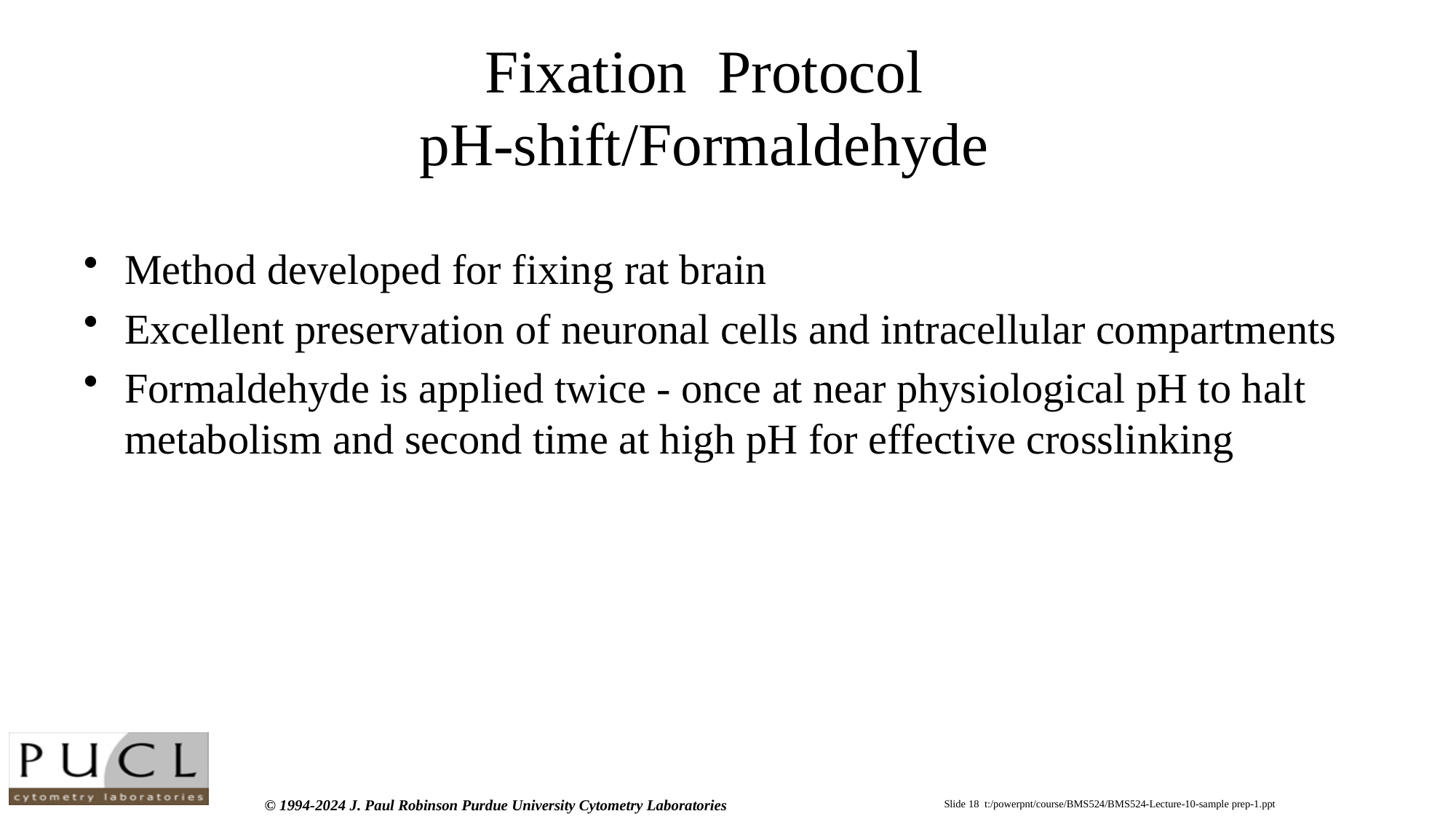

# Fixation  Protocol pH-shift/Formaldehyde
Method developed for fixing rat brain
Excellent preservation of neuronal cells and intracellular compartments
Formaldehyde is applied twice - once at near physiological pH to halt metabolism and second time at high pH for effective crosslinking